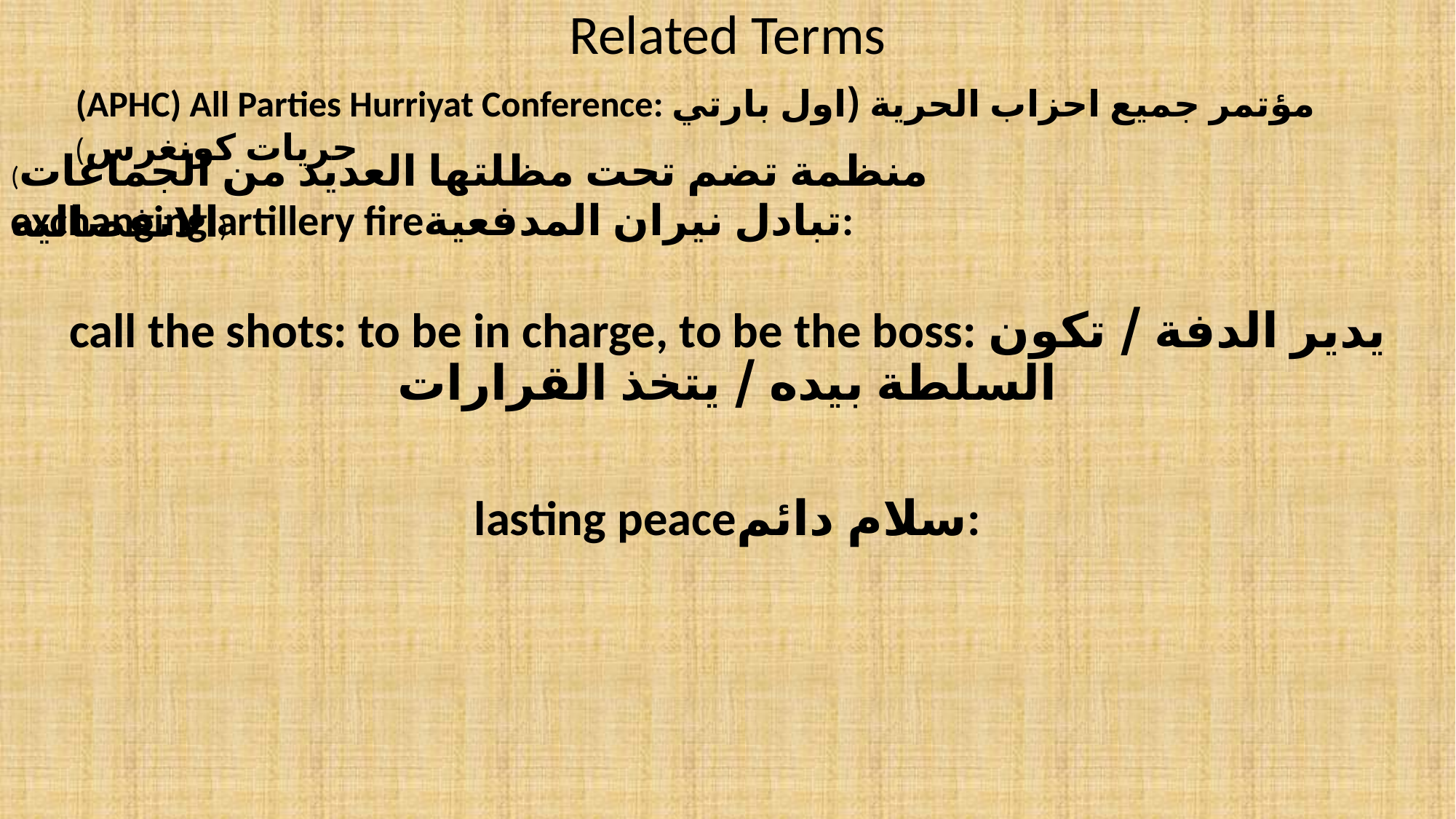

# Related Terms
(APHC) All Parties Hurriyat Conference: مؤتمر جميع احزاب الحرية (اول بارتي حريات كونغرس)
(منظمة تضم تحت مظلتها العديد من الجماعات الانفصالية)

exchanging artillery fireتبادل نيران المدفعية:
call the shots: to be in charge, to be the boss: يدير الدفة / تكون السلطة بيده / يتخذ القرارات

lasting peaceسلام دائم: